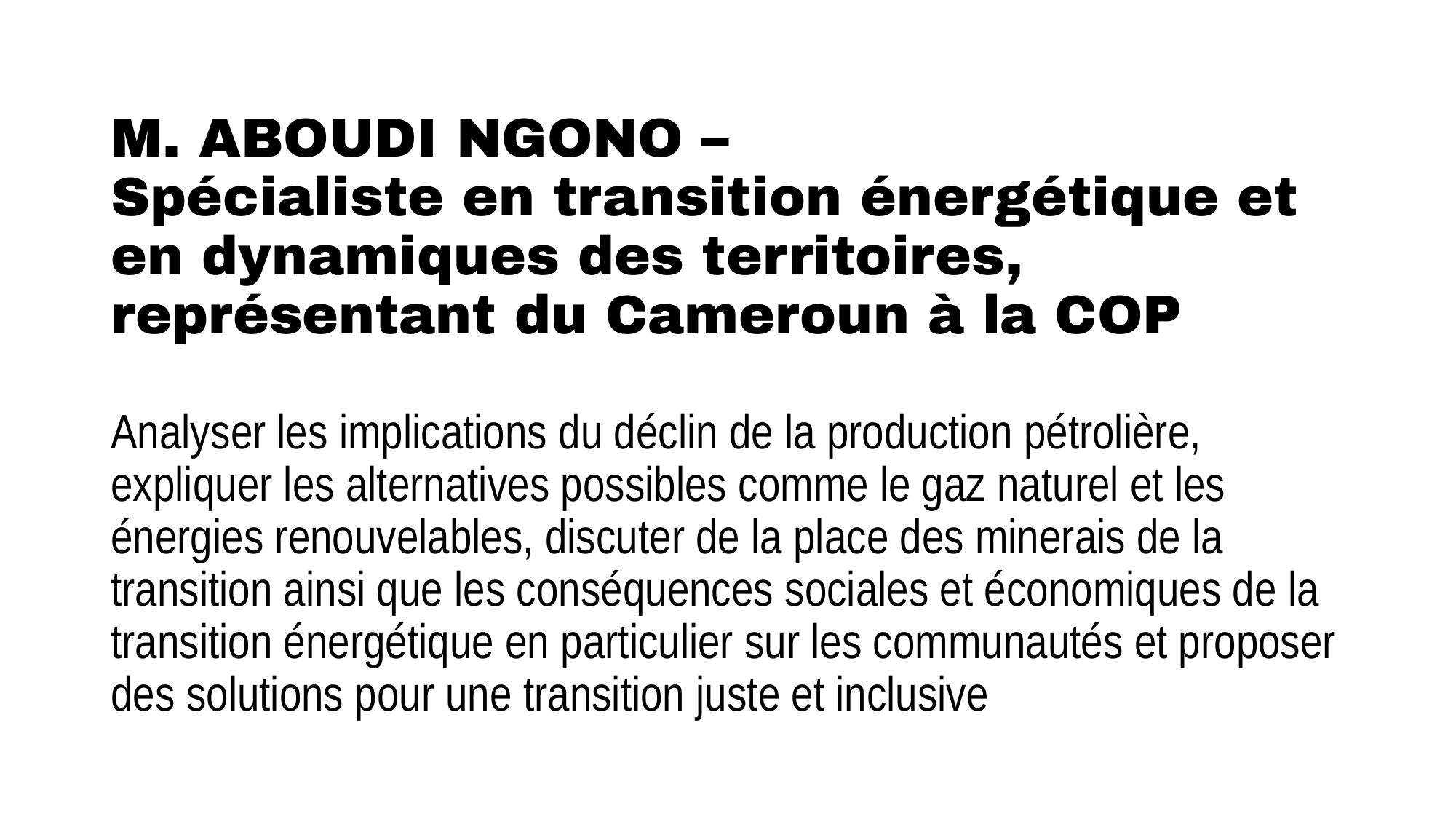

# M. ABOUDI NGONO – Spécialiste en transition énergétique et en dynamiques des territoires, représentant du Cameroun à la COP
Analyser les implications du déclin de la production pétrolière, expliquer les alternatives possibles comme le gaz naturel et les énergies renouvelables, discuter de la place des minerais de la transition ainsi que les conséquences sociales et économiques de la transition énergétique en particulier sur les communautés et proposer des solutions pour une transition juste et inclusive